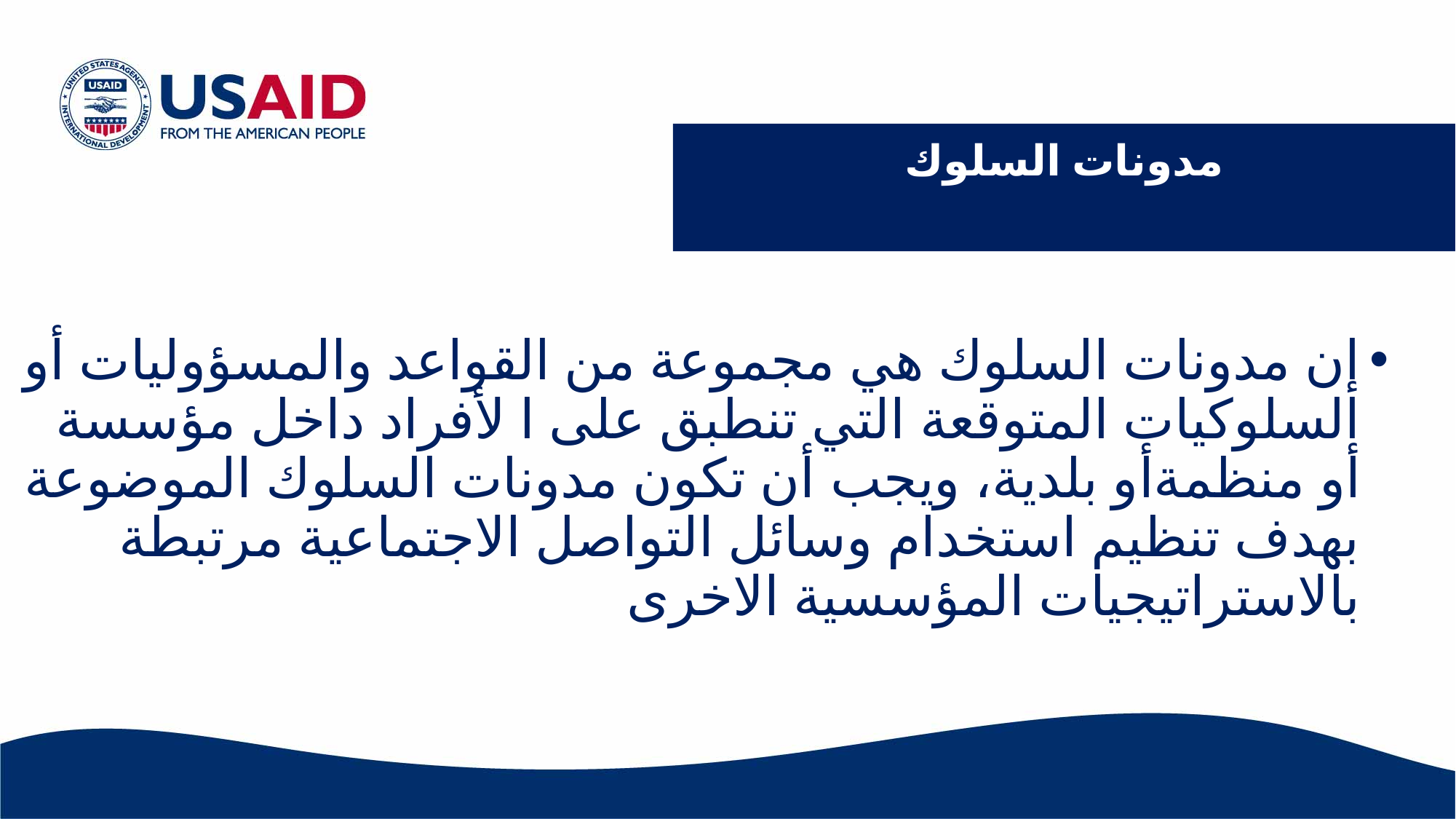

# مدونات السلوك
إن مدونات السلوك هي مجموعة من القواعد والمسؤوليات أو السلوكيات المتوقعة التي تنطبق على ا لأفراد داخل مؤسسة أو منظمةأو بلدية، ويجب أن تكون مدونات السلوك الموضوعة بهدف تنظيم استخدام وسائل التواصل الاجتماعية مرتبطة بالاستراتيجيات المؤسسية الاخرى